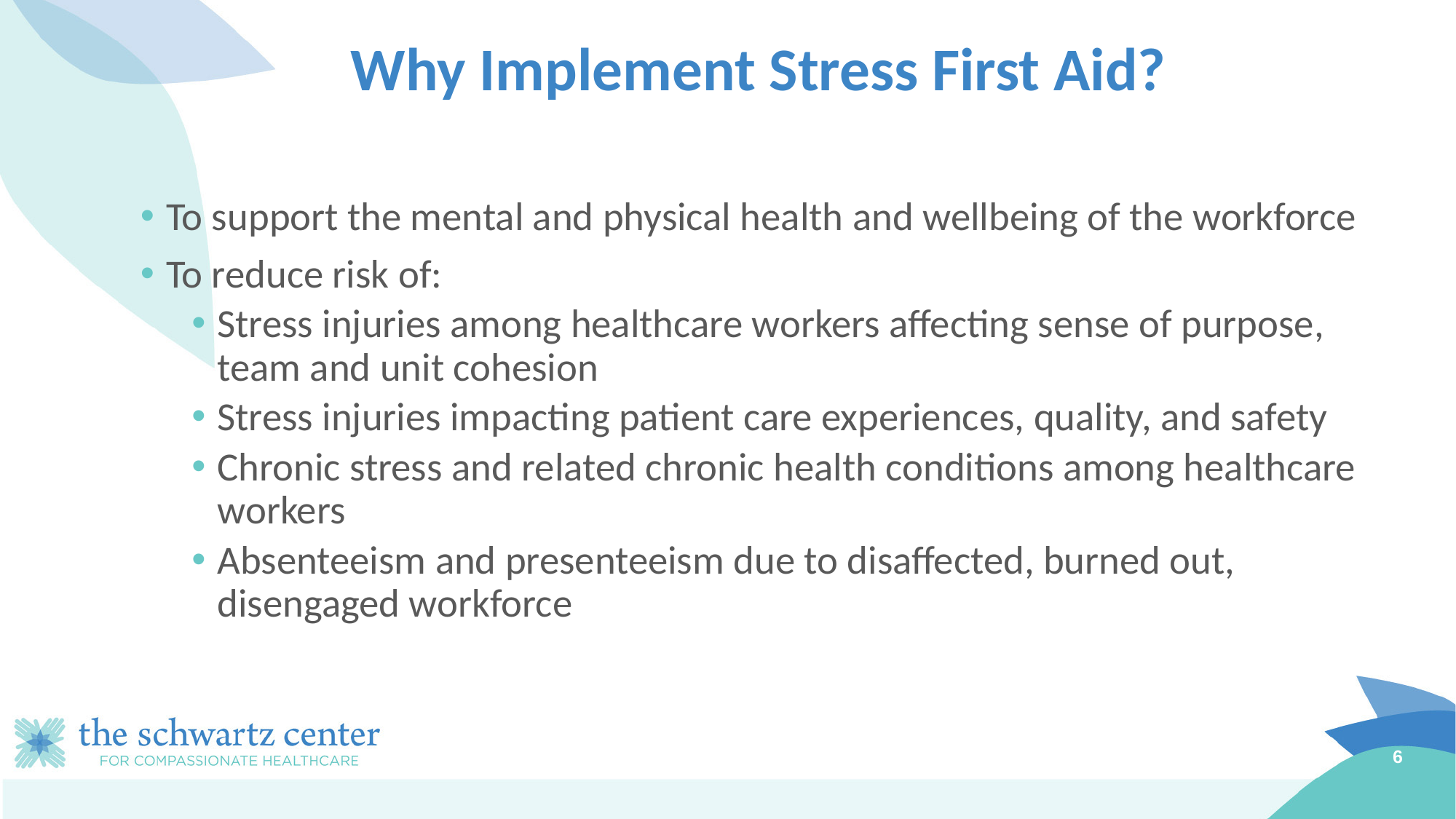

# Why Implement Stress First Aid?
To support the mental and physical health and wellbeing of the workforce
To reduce risk of:
Stress injuries among healthcare workers affecting sense of purpose, team and unit cohesion
Stress injuries impacting patient care experiences, quality, and safety
Chronic stress and related chronic health conditions among healthcare workers
Absenteeism and presenteeism due to disaffected, burned out, disengaged workforce